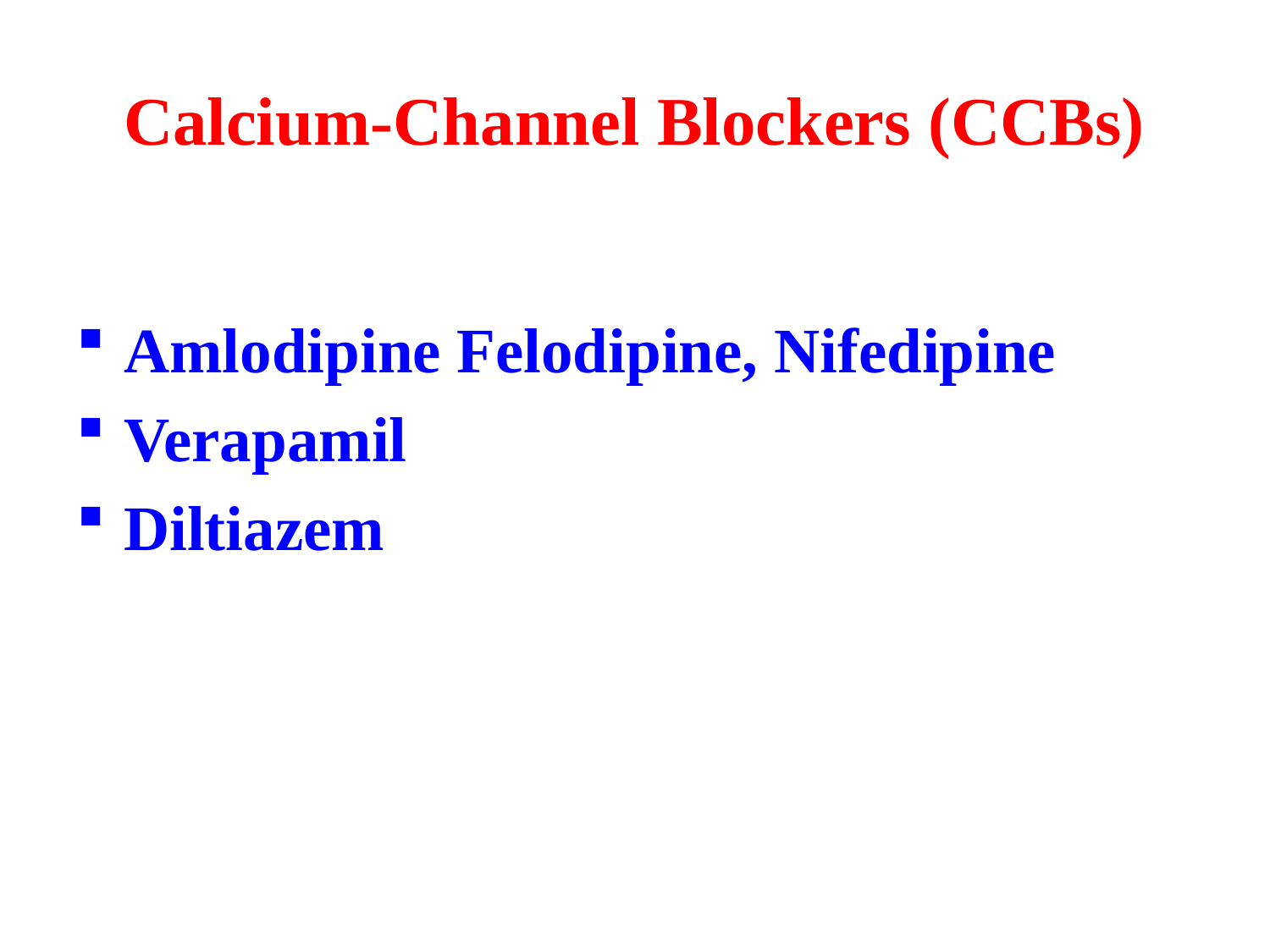

# Calcium-Channel Blockers (CCBs)

Amlodipine Felodipine, Nifedipine
Verapamil
Diltiazem